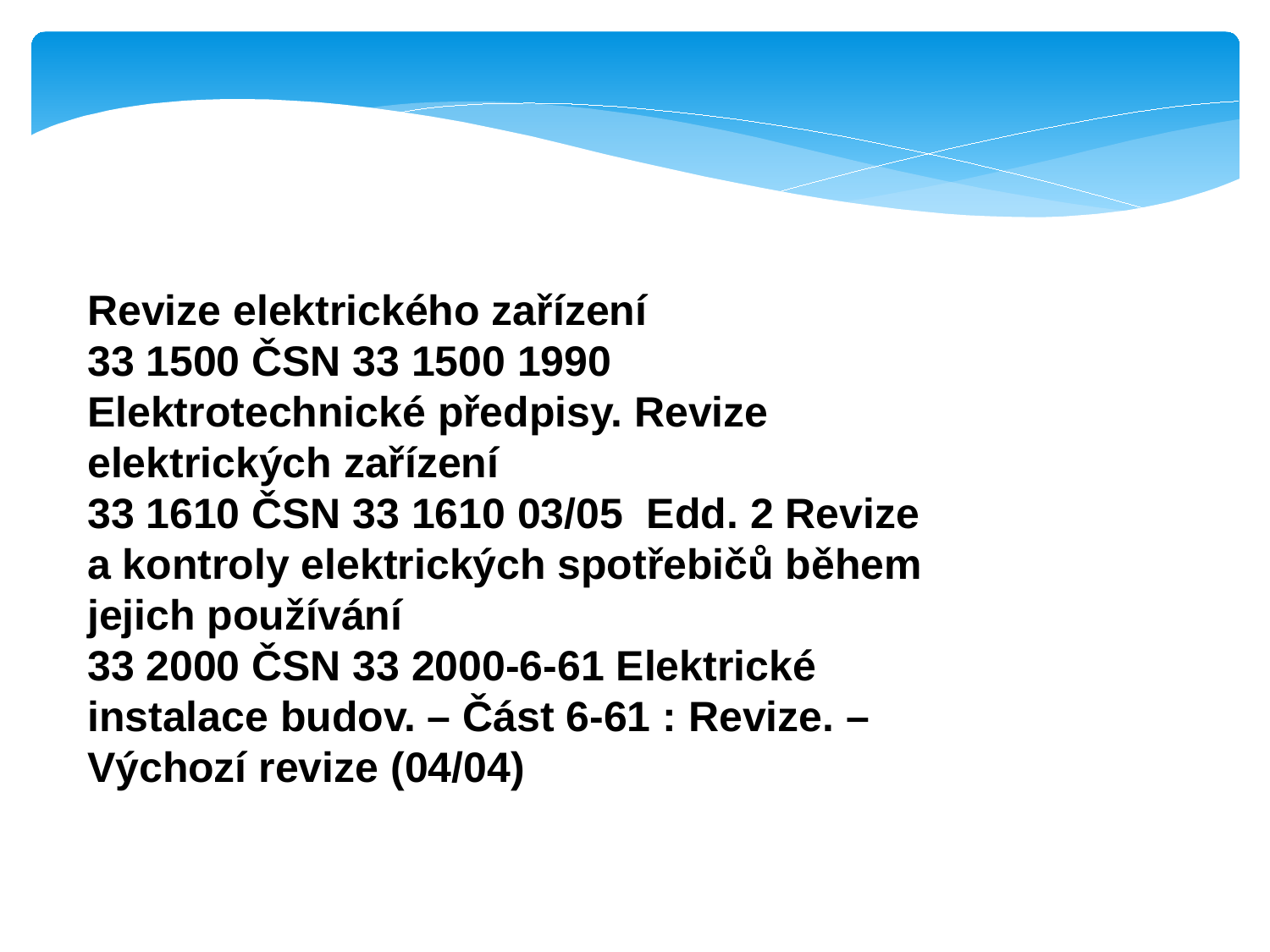

Revize elektrického zařízení
33 1500 ČSN 33 1500 1990 Elektrotechnické předpisy. Revize elektrických zařízení
33 1610 ČSN 33 1610 03/05  Edd. 2 Revize a kontroly elektrických spotřebičů během jejich používání
33 2000 ČSN 33 2000-6-61 Elektrické instalace budov. – Část 6-61 : Revize. – Výchozí revize (04/04)